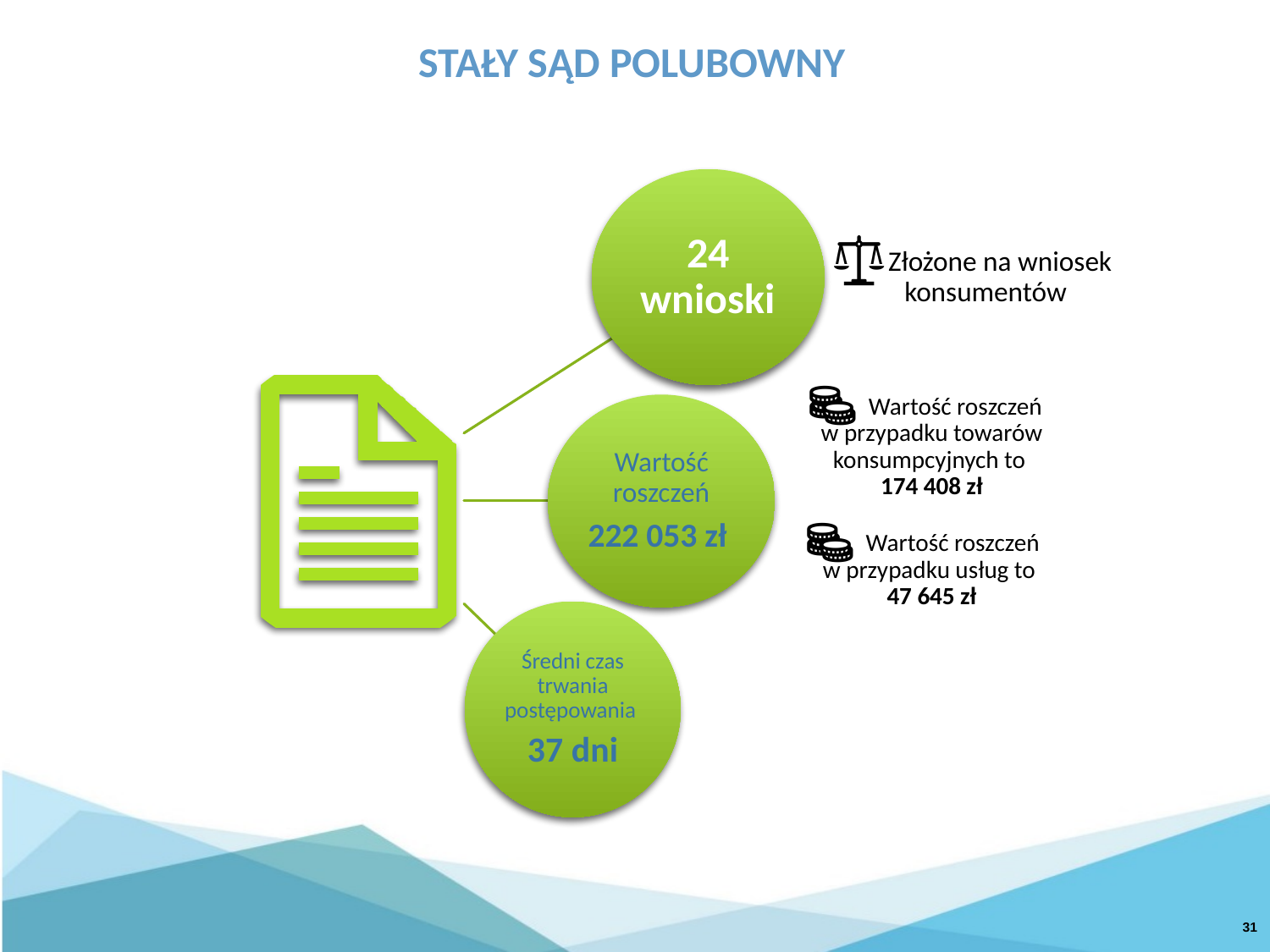

STAŁY SĄD POLUBOWNY
24 wnioski
Złożone na wniosek
 konsumentów
Wartość roszczeń
222 053 zł

  Wartość roszczeń
w przypadku towarów konsumpcyjnych to
174 408 zł
  Wartość roszczeń
w przypadku usług to
47 645 zł

Średni czas trwania postępowania
37 dni
31